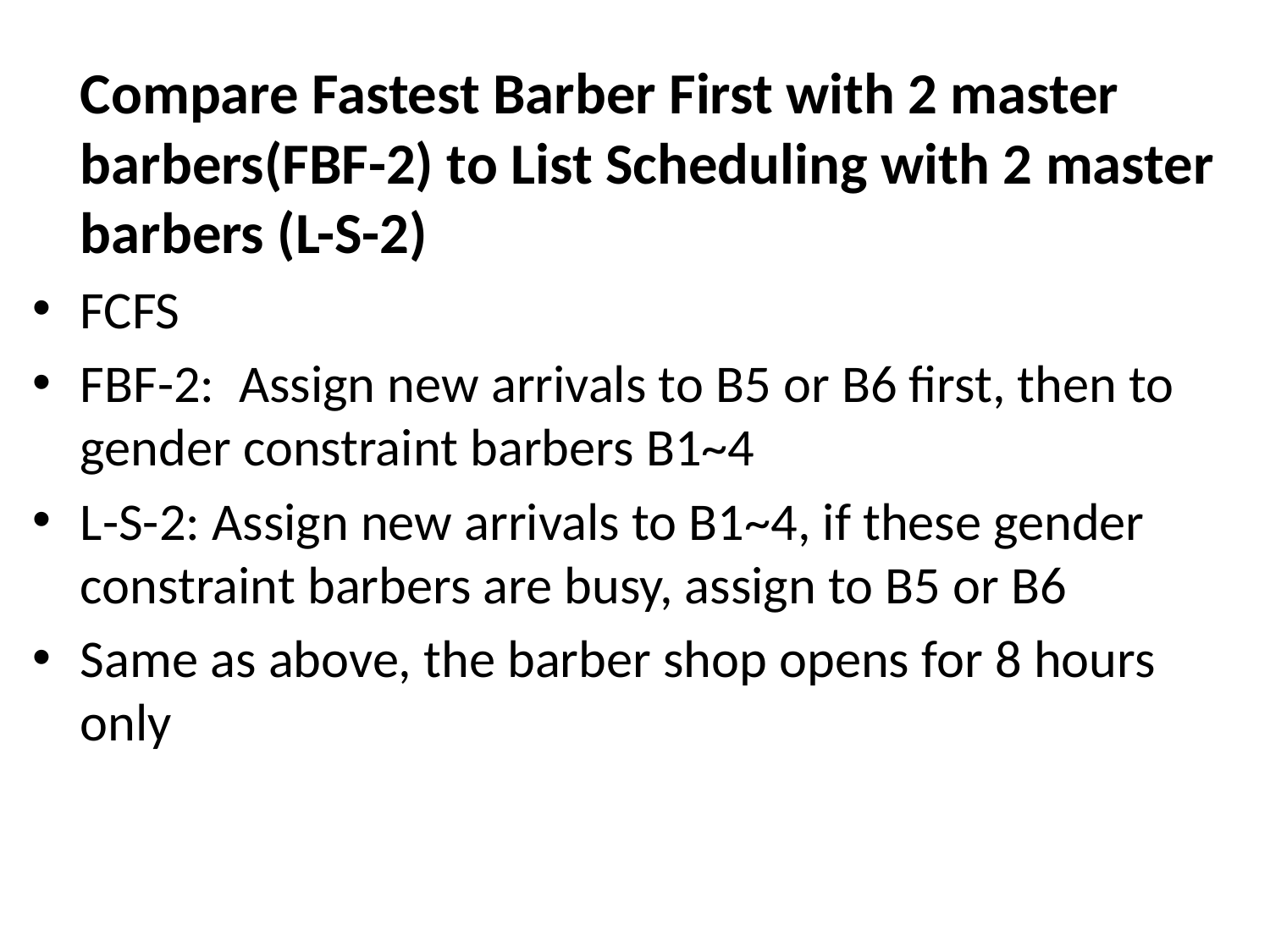

Compare Fastest Barber First with 2 master barbers(FBF-2) to List Scheduling with 2 master barbers (L-S-2)
FCFS
FBF-2:  Assign new arrivals to B5 or B6 first, then to gender constraint barbers B1~4
L-S-2: Assign new arrivals to B1~4, if these gender constraint barbers are busy, assign to B5 or B6
Same as above, the barber shop opens for 8 hours only